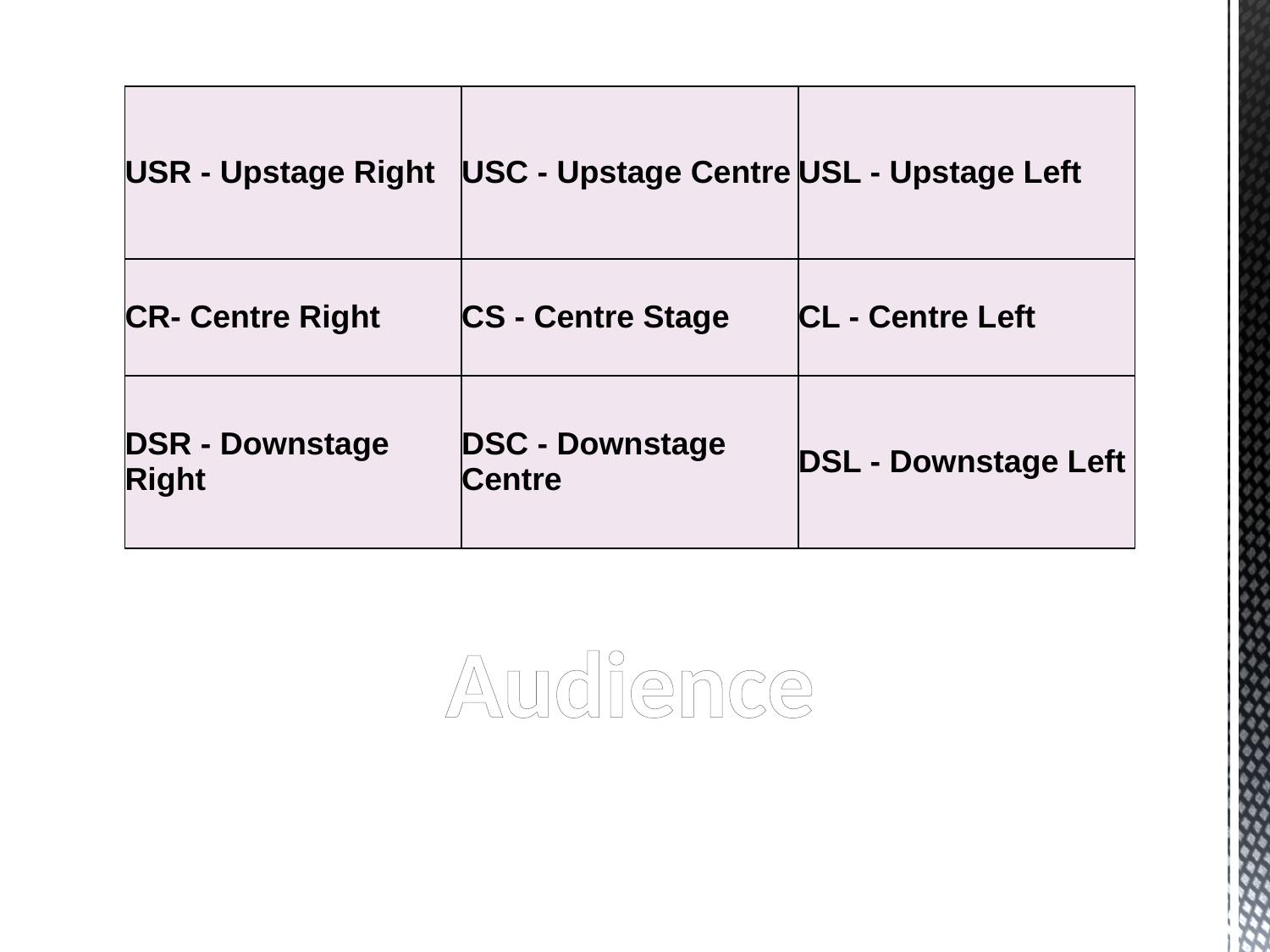

| USR - Upstage Right | USC - Upstage Centre | USL - Upstage Left |
| --- | --- | --- |
| CR- Centre Right | CS - Centre Stage | CL - Centre Left |
| DSR - Downstage Right | DSC - Downstage Centre | DSL - Downstage Left |
Audience